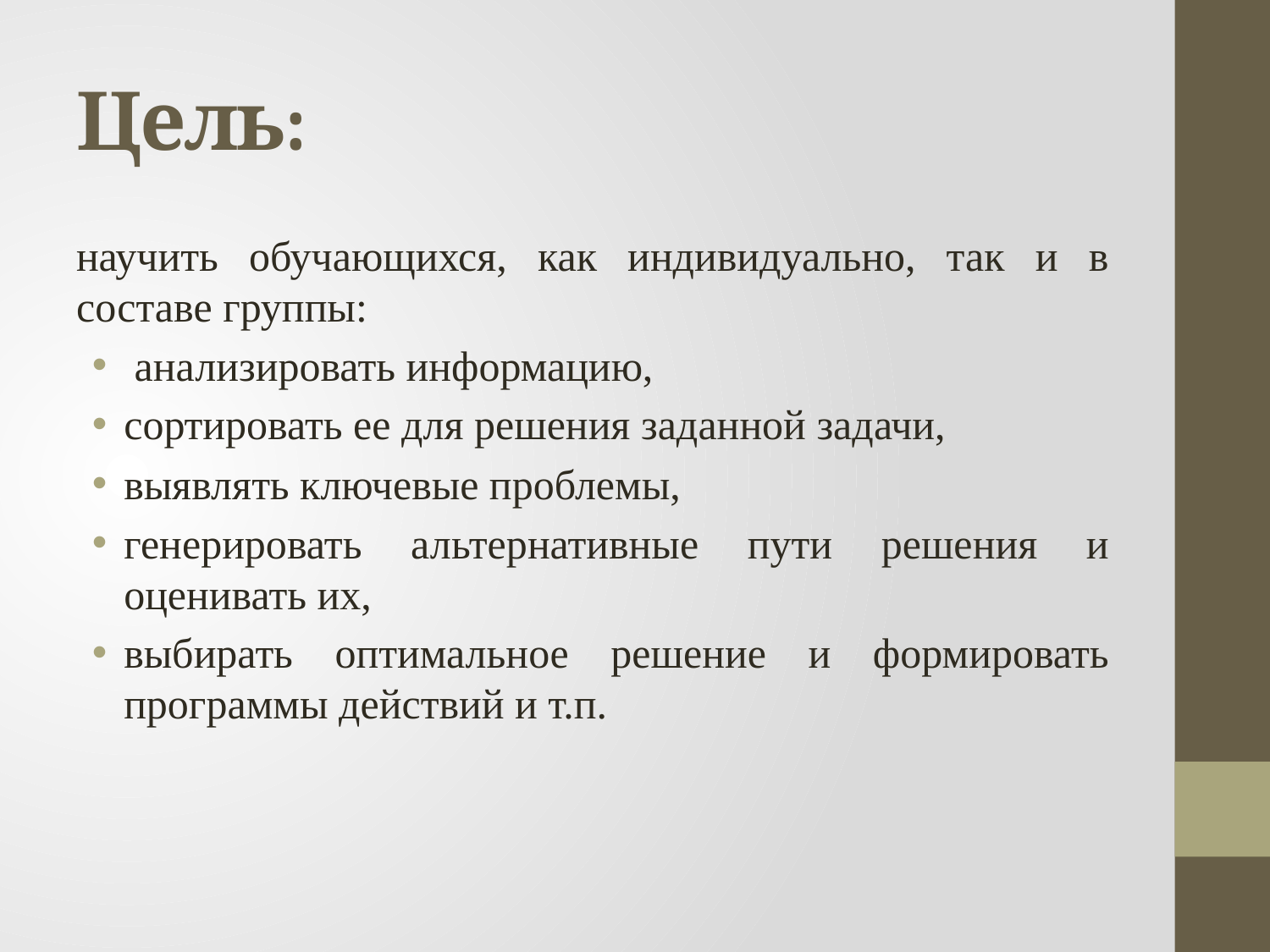

# Цель:
научить обучающихся, как индивидуально, так и в составе группы:
 анализировать информацию,
сортировать ее для решения заданной задачи,
выявлять ключевые проблемы,
генерировать альтернативные пути решения и оценивать их,
выбирать оптимальное решение и формировать программы действий и т.п.